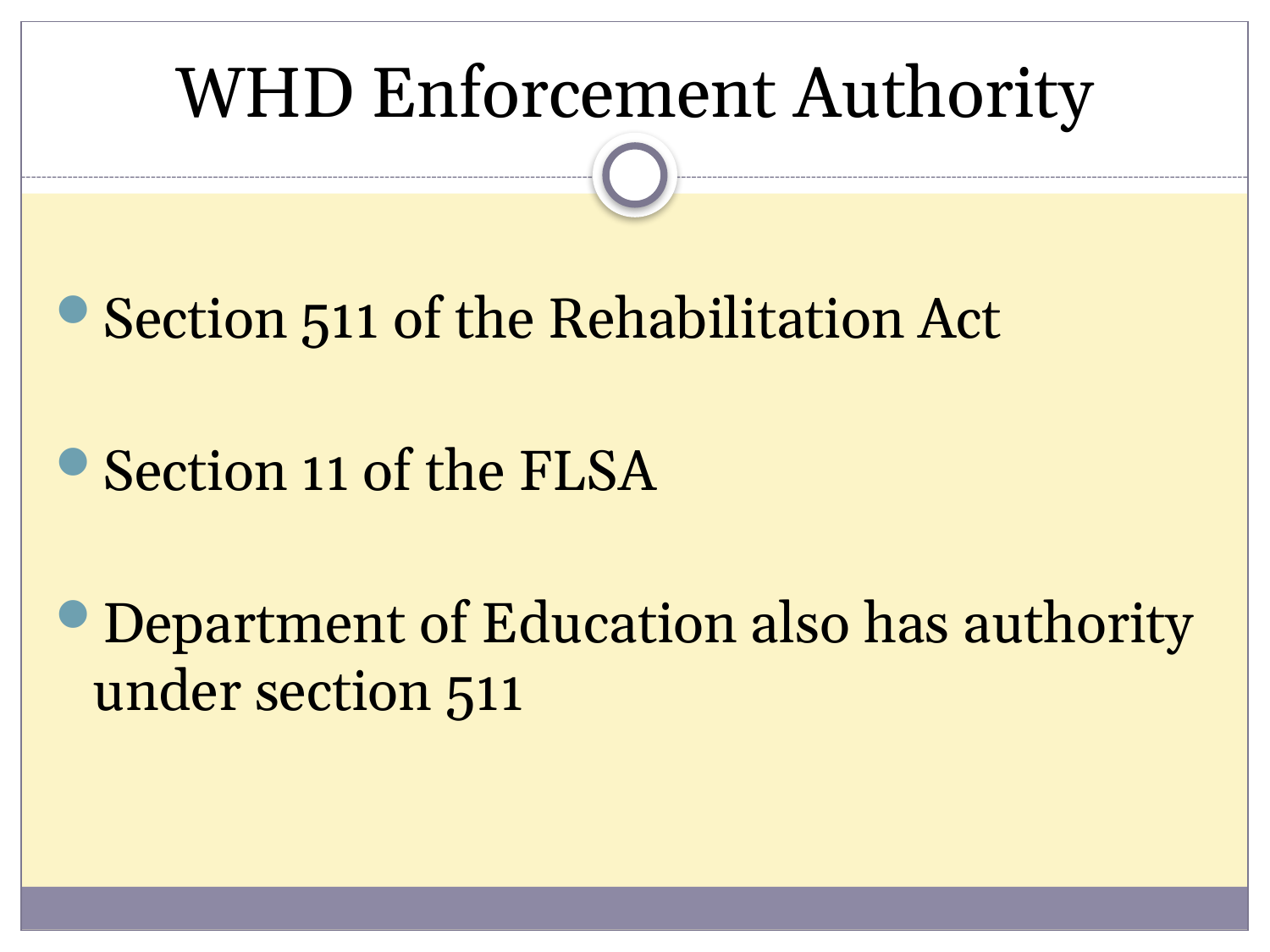

# WHD Enforcement Authority
Section 511 of the Rehabilitation Act
Section 11 of the FLSA
Department of Education also has authority under section 511